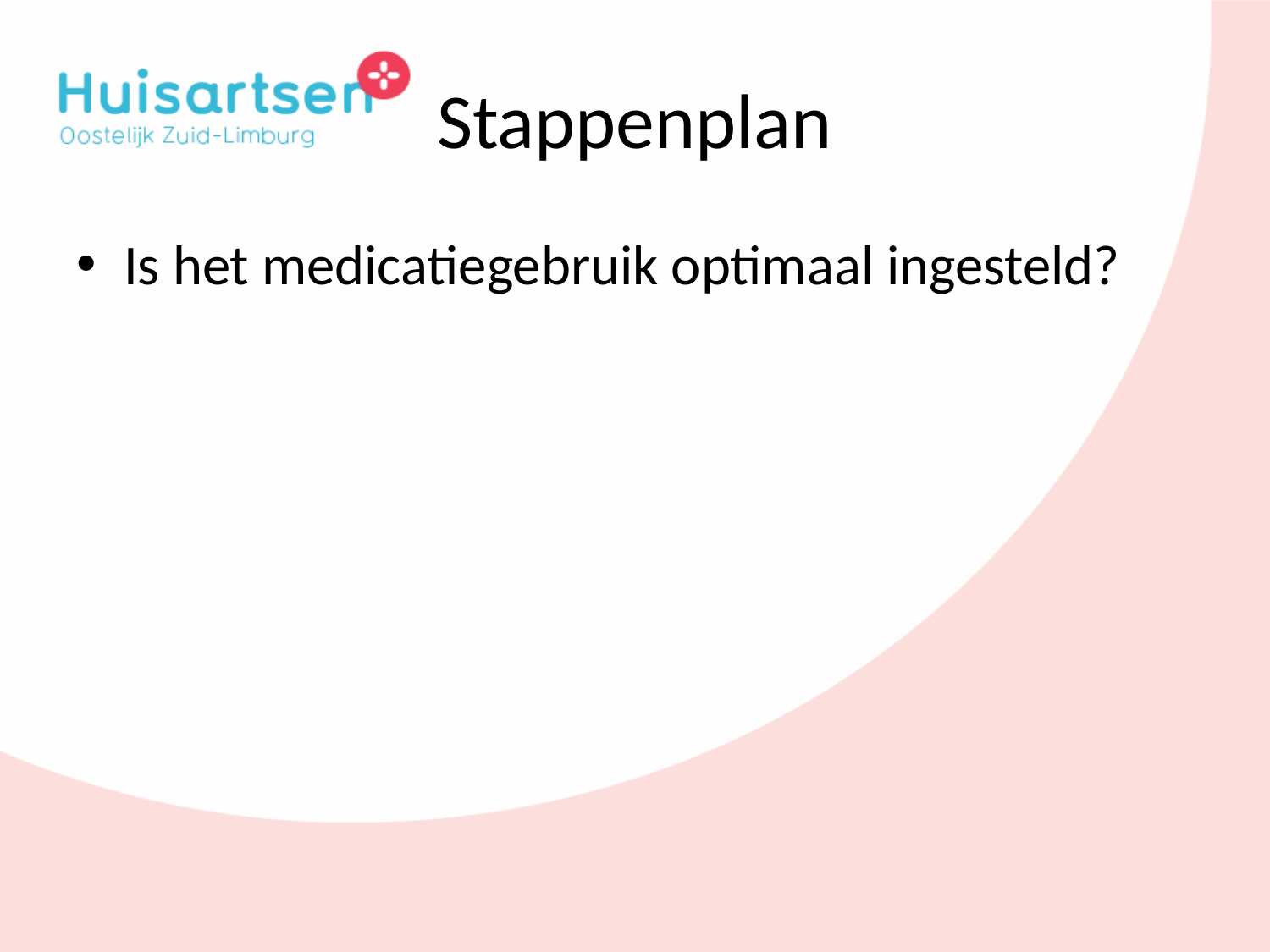

# Stappenplan
Is het medicatiegebruik optimaal ingesteld?